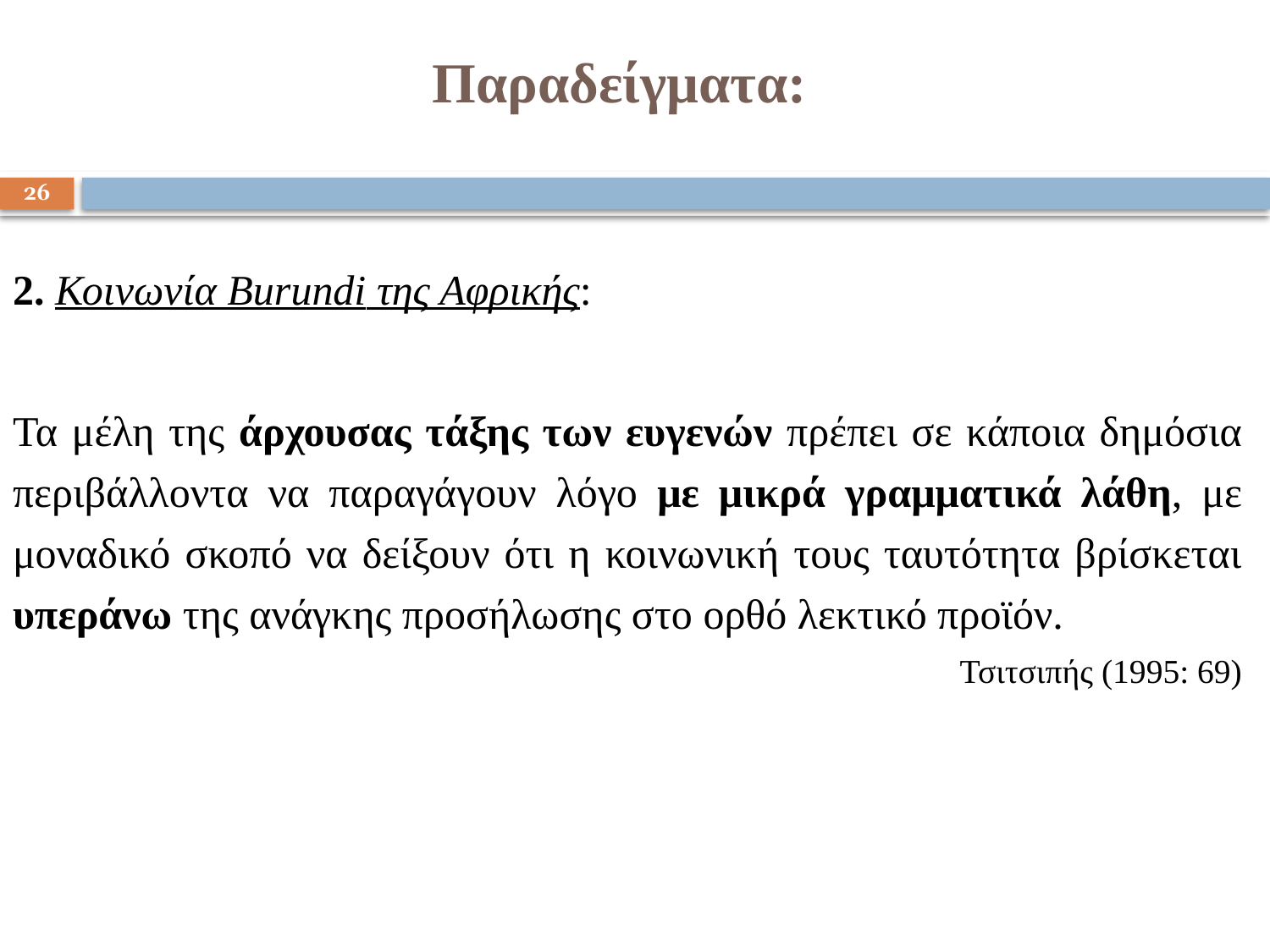

# Παραδείγματα:
26
2. Κοινωνία Βurundi της Αφρικής:

Τα μέλη της άρχουσας τάξης των ευγενών πρέπει σε κάποια δημόσια περιβάλλοντα να παραγάγουν λόγο με μικρά γραμματικά λάθη, με μοναδικό σκοπό να δείξουν ότι η κοινωνική τους ταυτότητα βρίσκεται υπεράνω της ανάγκης προσήλωσης στο ορθό λεκτικό προϊόν.
Τσιτσιπής (1995: 69)